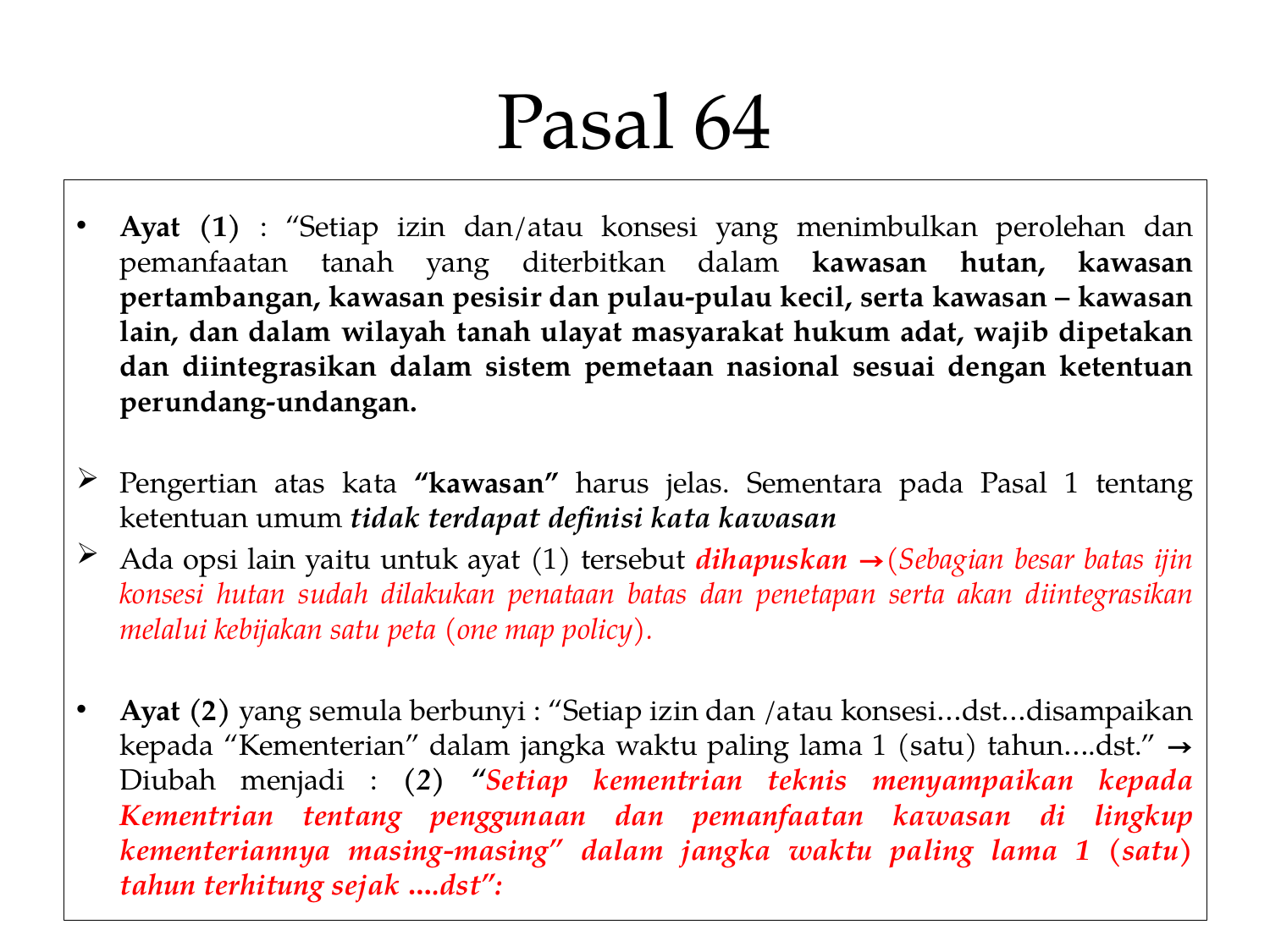

# Pasal 64

Ayat (1) : “Setiap izin dan/atau konsesi yang menimbulkan perolehan dan pemanfaatan tanah yang diterbitkan dalam kawasan hutan, kawasan pertambangan, kawasan pesisir dan pulau-pulau kecil, serta kawasan – kawasan lain, dan dalam wilayah tanah ulayat masyarakat hukum adat, wajib dipetakan dan diintegrasikan dalam sistem pemetaan nasional sesuai dengan ketentuan perundang-undangan.

Pengertian atas kata “kawasan” harus jelas. Sementara pada Pasal 1 tentang ketentuan umum tidak terdapat definisi kata kawasan
Ada opsi lain yaitu untuk ayat (1) tersebut dihapuskan →(Sebagian besar batas ijin konsesi hutan sudah dilakukan penataan batas dan penetapan serta akan diintegrasikan melalui kebijakan satu peta (one map policy).

Ayat (2) yang semula berbunyi : “Setiap izin dan /atau konsesi…dst…disampaikan kepada “Kementerian” dalam jangka waktu paling lama 1 (satu) tahun….dst.” → Diubah menjadi : (2) “Setiap kementrian teknis menyampaikan kepada Kementrian tentang penggunaan dan pemanfaatan kawasan di lingkup kementeriannya masing-masing” dalam jangka waktu paling lama 1 (satu) tahun terhitung sejak ….dst”: